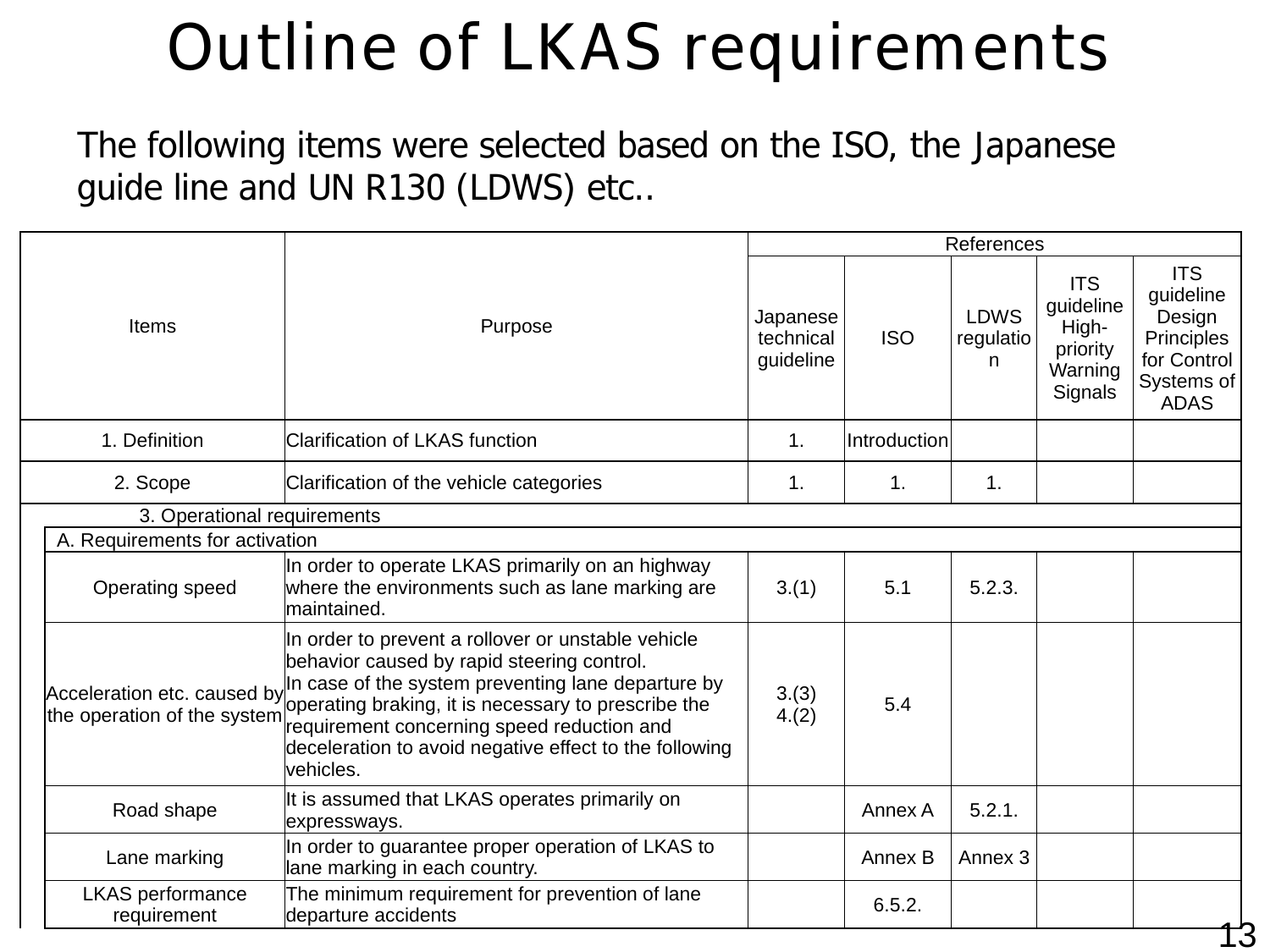

Outline of LKAS requirements
The following items were selected based on the ISO, the Japanese guide line and UN R130 (LDWS) etc..
| Items |  | Purpose | References |  |  |  |  |
| --- | --- | --- | --- | --- | --- | --- | --- |
|  |  |  | Japanese technical guideline | ISO | LDWS regulation | ITS guideline High-priority Warning Signals | ITS guideline Design Principles for Control Systems of ADAS |
| 1. Definition |  | Clarification of LKAS function | 1. | Introduction |  |  |  |
| 2. Scope |  | Clarification of the vehicle categories | 1. | 1. | 1. |  |  |
|  | 3. Operational requirements |  |  |  |  |  |  |
|  | A. Requirements for activation |  |  |  |  |  |  |
|  | Operating speed | In order to operate LKAS primarily on an highway where the environments such as lane marking are maintained. | 3.(1) | 5.1 | 5.2.3. |  |  |
|  | Acceleration etc. caused by the operation of the system | In order to prevent a rollover or unstable vehicle behavior caused by rapid steering control. In case of the system preventing lane departure by operating braking, it is necessary to prescribe the requirement concerning speed reduction and deceleration to avoid negative effect to the following vehicles. | 3.(3) 4.(2) | 5.4 |  |  |  |
|  | Road shape | It is assumed that LKAS operates primarily on expressways. |  | Annex A | 5.2.1. |  |  |
|  | Lane marking | In order to guarantee proper operation of LKAS to lane marking in each country. |  | Annex B | Annex 3 |  |  |
|  | LKAS performance requirement | The minimum requirement for prevention of lane departure accidents |  | 6.5.2. |  |  |  |
13